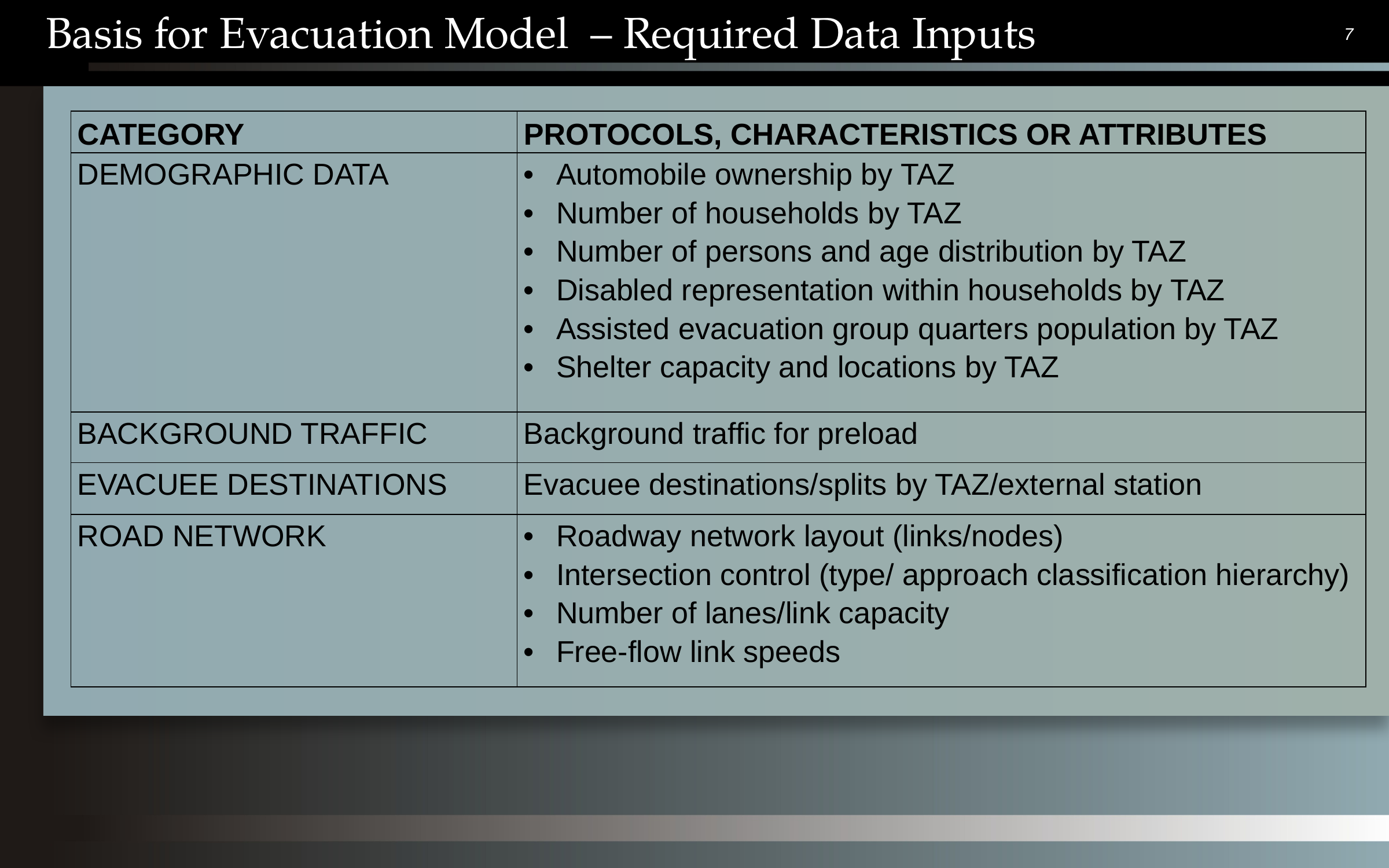

Basis for Evacuation Model  – Required Data Inputs
7

| category | Protocols, Characteristics or Attributes |
| --- | --- |
| Demographic Data | Automobile ownership by TAZ Number of households by TAZ Number of persons and age distribution by TAZ Disabled representation within households by TAZ Assisted evacuation group quarters population by TAZ Shelter capacity and locations by TAZ |
| Background Traffic | Background traffic for preload |
| Evacuee Destinations | Evacuee destinations/splits by TAZ/external station |
| Road Network | Roadway network layout (links/nodes) Intersection control (type/ approach classification hierarchy) Number of lanes/link capacity Free-flow link speeds |